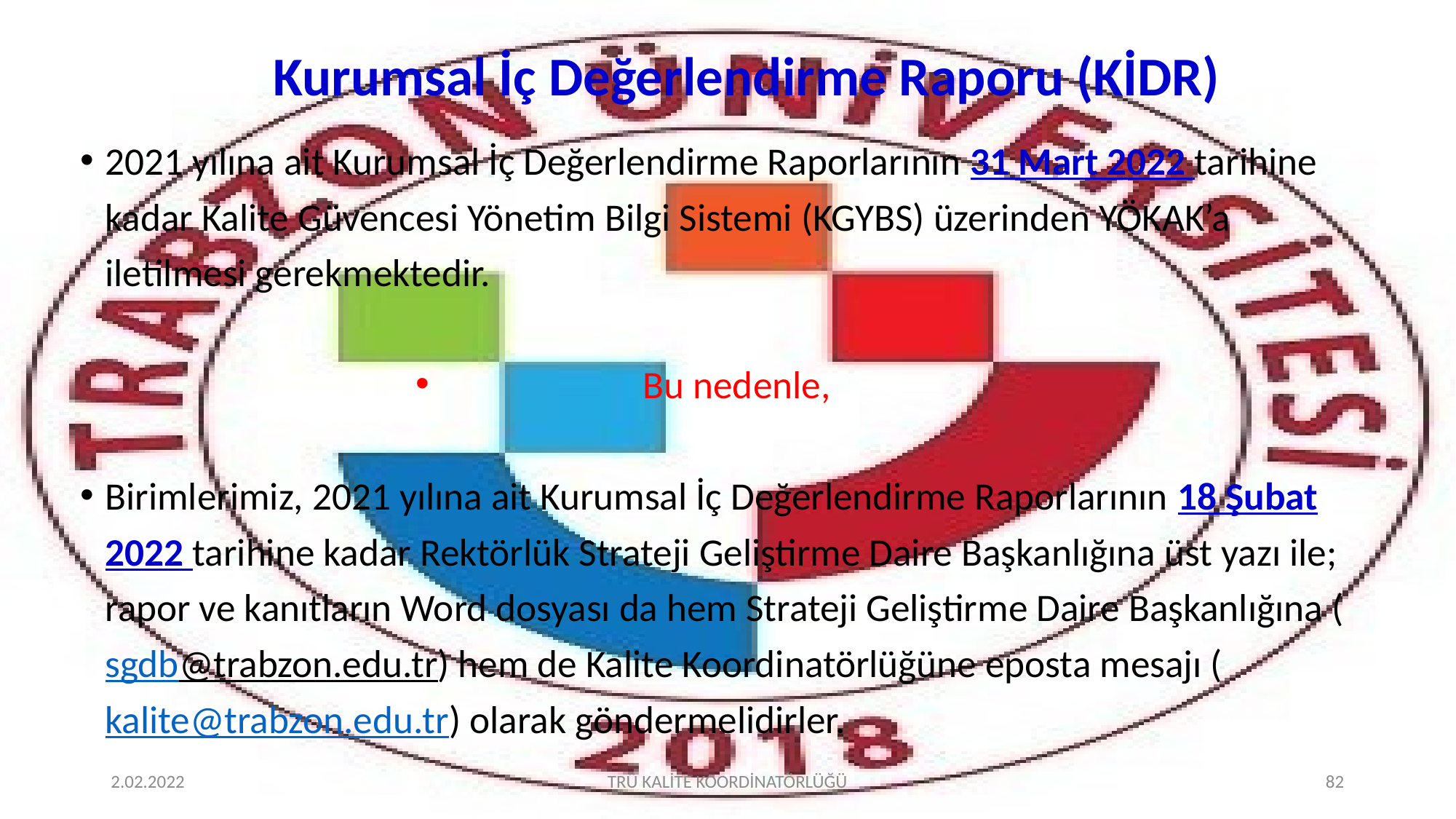

# Kurumsal İç Değerlendirme Raporu (KİDR)
2021 yılına ait Kurumsal İç Değerlendirme Raporlarının 31 Mart 2022 tarihine kadar Kalite Güvencesi Yönetim Bilgi Sistemi (KGYBS) üzerinden YÖKAK’a iletilmesi gerekmektedir.

Bu nedenle,

Birimlerimiz, 2021 yılına ait Kurumsal İç Değerlendirme Raporlarının 18 Şubat 2022 tarihine kadar Rektörlük Strateji Geliştirme Daire Başkanlığına üst yazı ile; rapor ve kanıtların Word dosyası da hem Strateji Geliştirme Daire Başkanlığına (sgdb@trabzon.edu.tr) hem de Kalite Koordinatörlüğüne eposta mesajı (kalite@trabzon.edu.tr) olarak göndermelidirler.
2.02.2022
TRÜ KALİTE KOORDİNATÖRLÜĞÜ
82